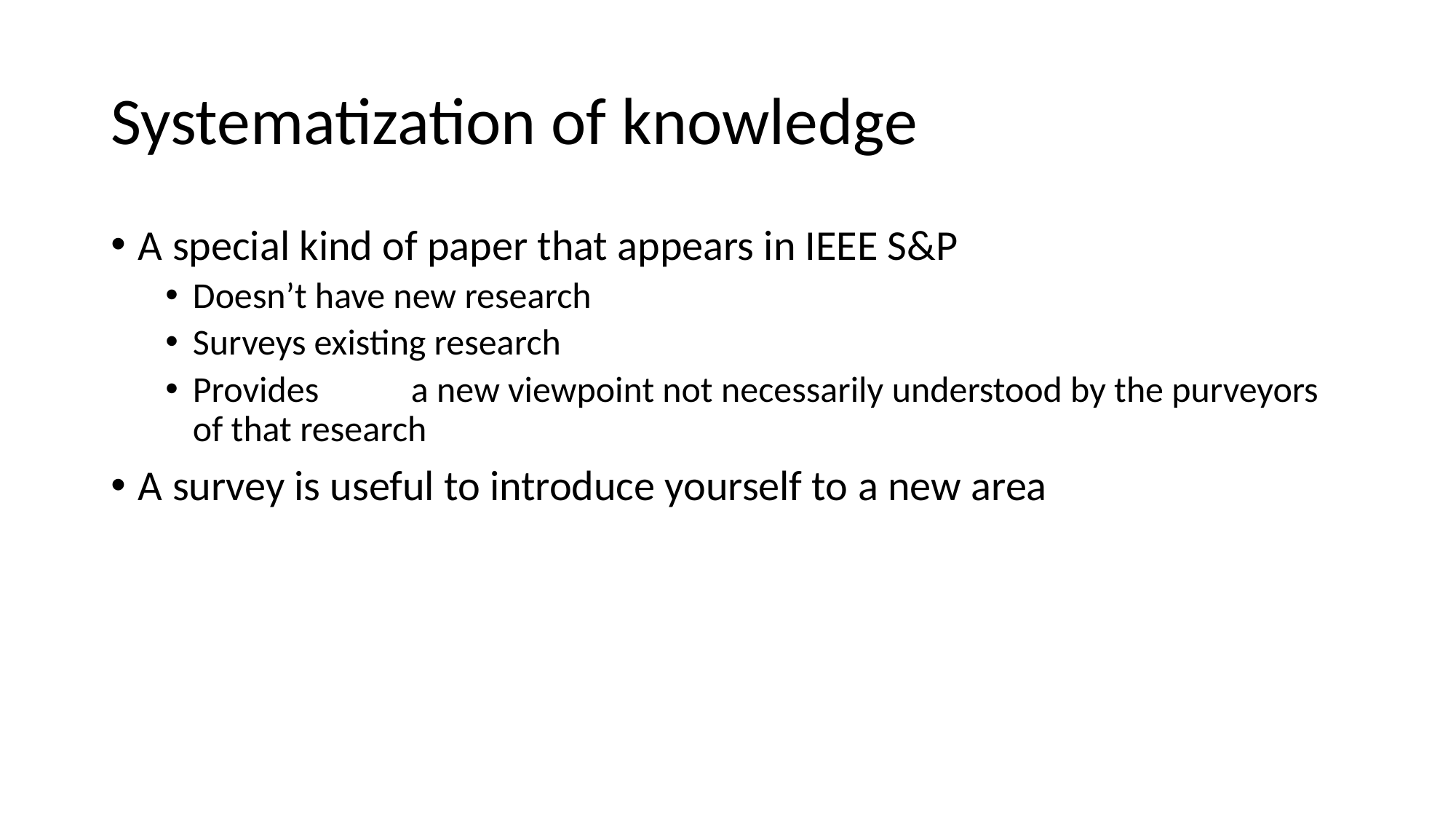

# Systematization of knowledge
A special kind of paper that appears in IEEE S&P
Doesn’t have new research
Surveys existing research
Provides	a new viewpoint not necessarily understood by the purveyors of that research
A survey is useful to introduce yourself to a new area